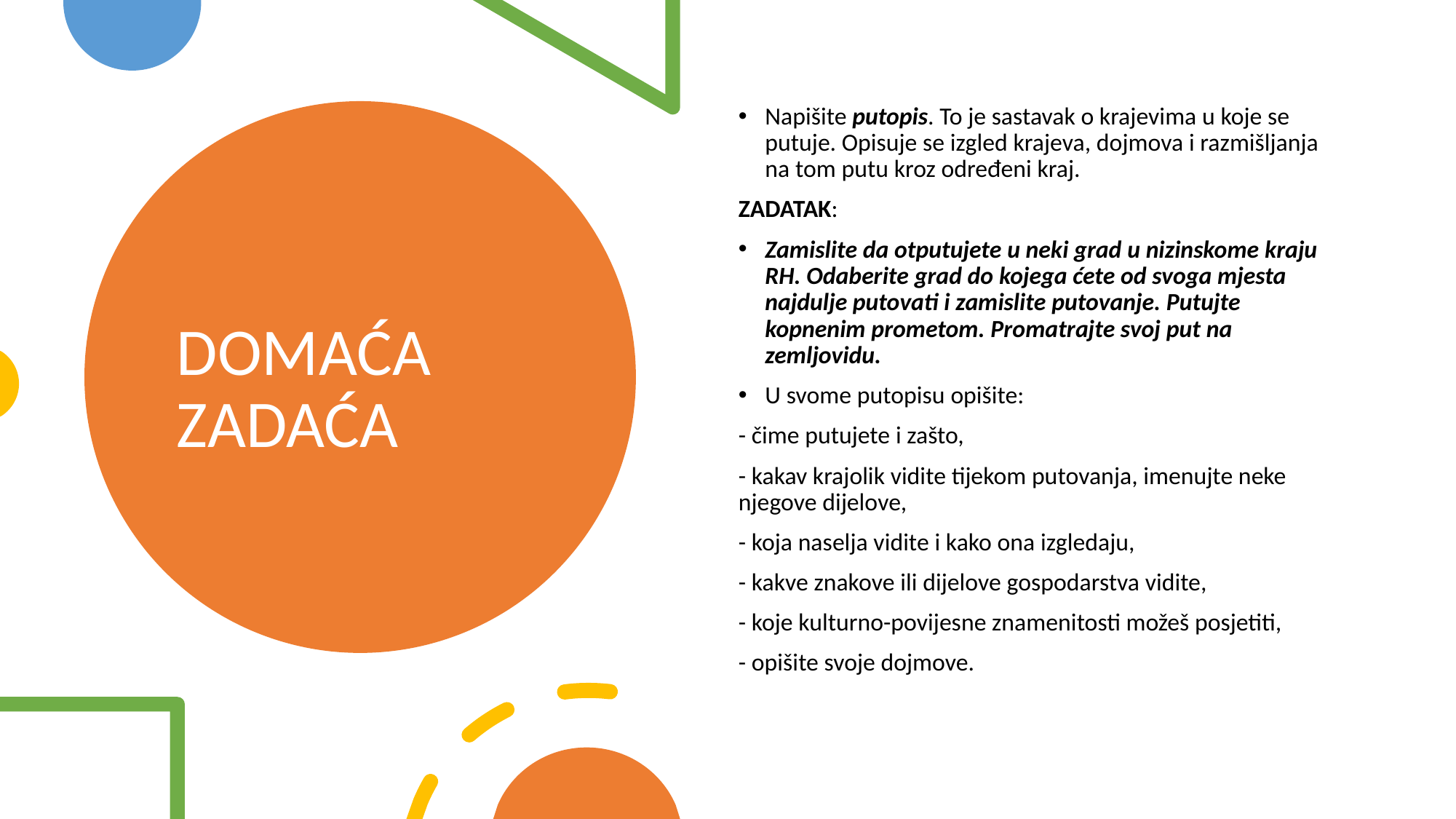

Napišite putopis. To je sastavak o krajevima u koje se putuje. Opisuje se izgled krajeva, dojmova i razmišljanja na tom putu kroz određeni kraj.
ZADATAK:
Zamislite da otputujete u neki grad u nizinskome kraju RH. Odaberite grad do kojega ćete od svoga mjesta najdulje putovati i zamislite putovanje. Putujte kopnenim prometom. Promatrajte svoj put na zemljovidu.
U svome putopisu opišite:
- čime putujete i zašto,
- kakav krajolik vidite tijekom putovanja, imenujte neke njegove dijelove,
- koja naselja vidite i kako ona izgledaju,
- kakve znakove ili dijelove gospodarstva vidite,
- koje kulturno-povijesne znamenitosti možeš posjetiti,
- opišite svoje dojmove.

# DOMAĆA ZADAĆA